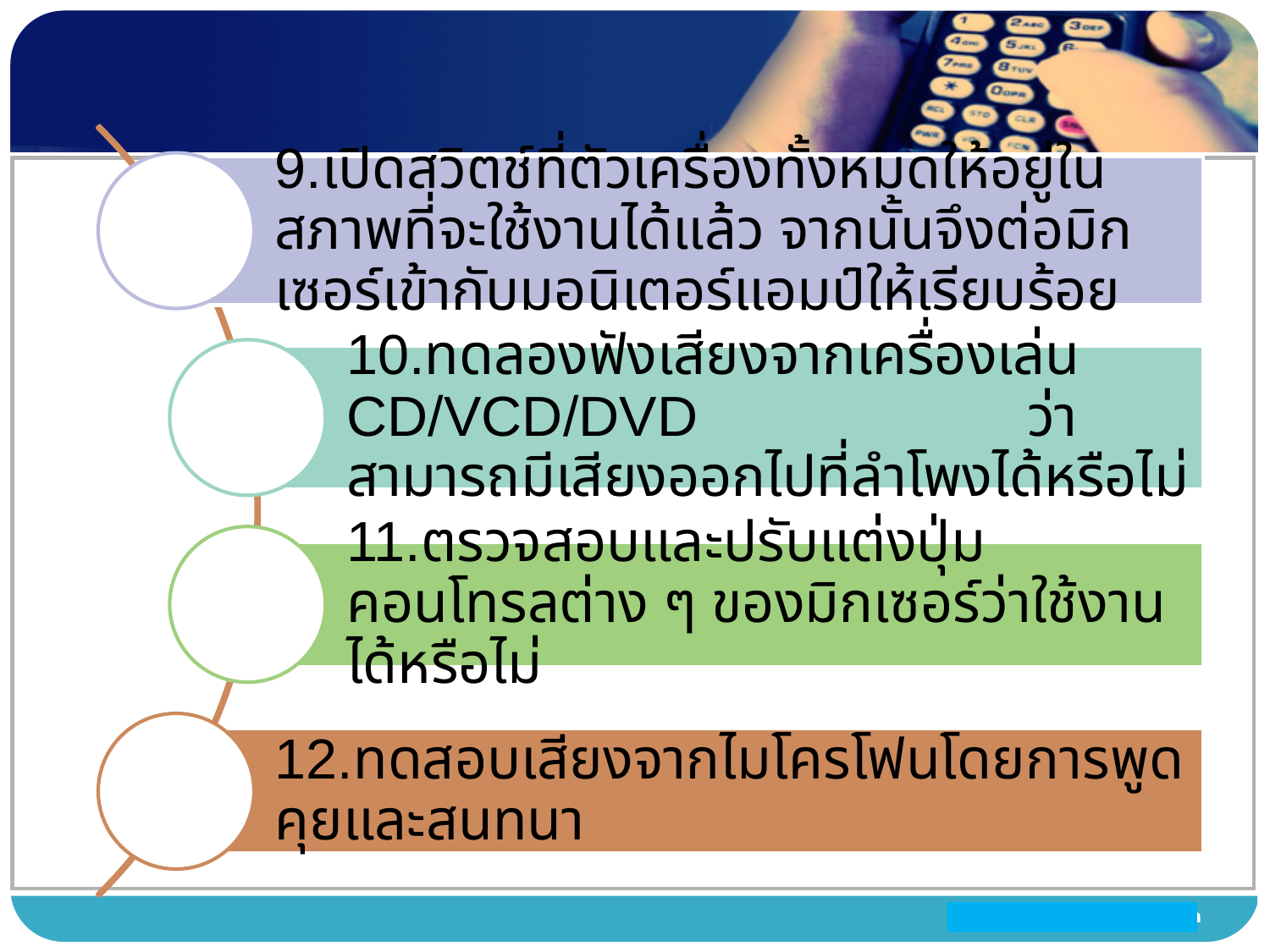

9.เปิดสวิตช์ที่ตัวเครื่องทั้งหมดให้อยู่ในสภาพที่จะใช้งานได้แล้ว จากนั้นจึงต่อมิกเซอร์เข้ากับมอนิเตอร์แอมป์ให้เรียบร้อย
10.ทดลองฟังเสียงจากเครื่องเล่น CD/VCD/DVD                     ว่าสามารถมีเสียงออกไปที่ลำโพงได้หรือไม่
11.ตรวจสอบและปรับแต่งปุ่มคอนโทรลต่าง ๆ ของมิกเซอร์ว่าใช้งานได้หรือไม่
12.ทดสอบเสียงจากไมโครโฟนโดยการพูดคุยและสนทนา